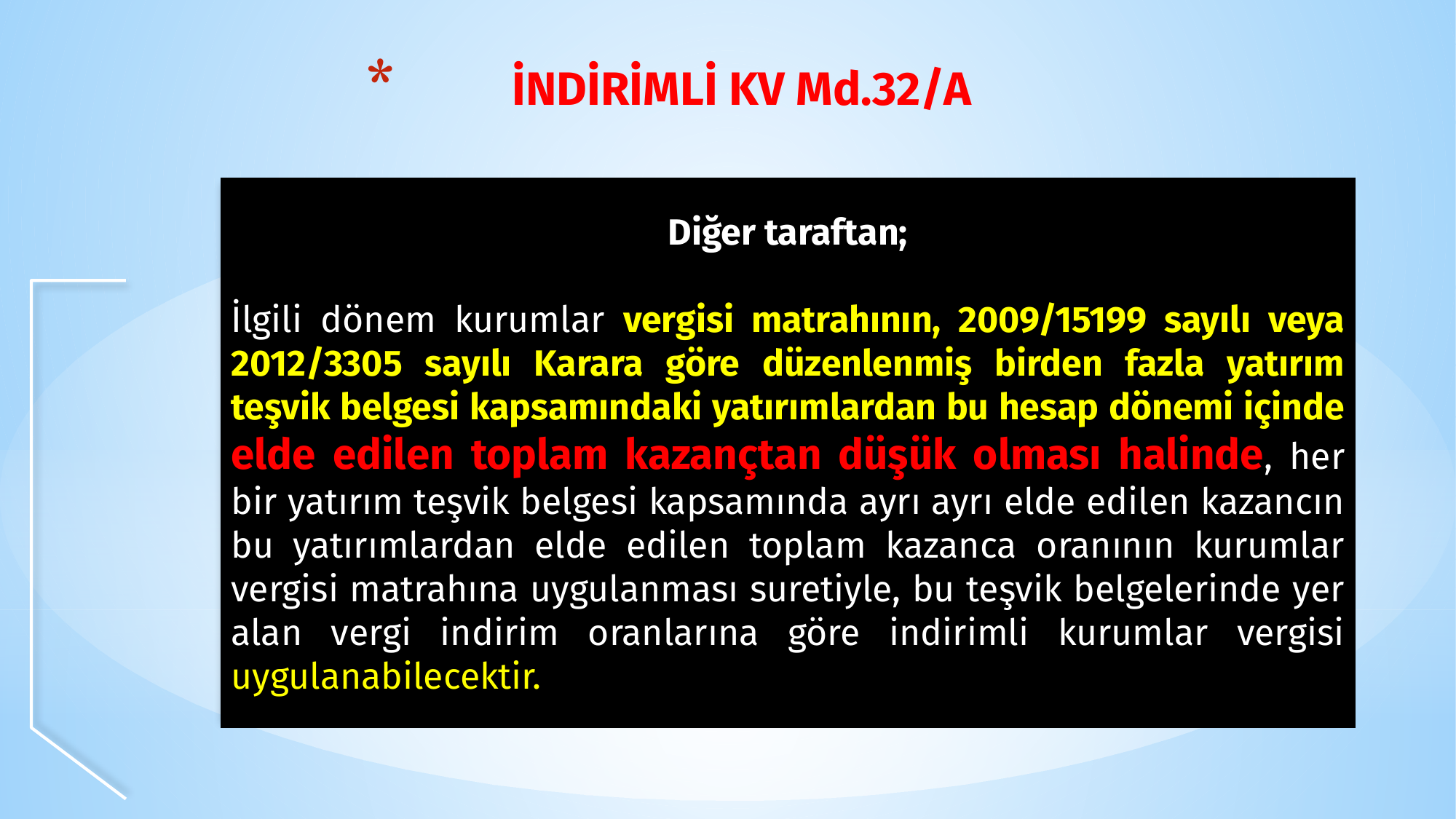

# İNDİRİMLİ KV Md.32/A
Diğer taraftan;

İlgili dönem kurumlar vergisi matrahının, 2009/15199 sayılı veya 2012/3305 sayılı Karara göre düzenlenmiş birden fazla yatırım teşvik belgesi kapsamındaki yatırımlardan bu hesap dönemi içinde elde edilen toplam kazançtan düşük olması halinde, her bir yatırım teşvik belgesi kapsamında ayrı ayrı elde edilen kazancın bu yatırımlardan elde edilen toplam kazanca oranının kurumlar vergisi matrahına uygulanması suretiyle, bu teşvik belgelerinde yer alan vergi indirim oranlarına göre indirimli kurumlar vergisi uygulanabilecektir.